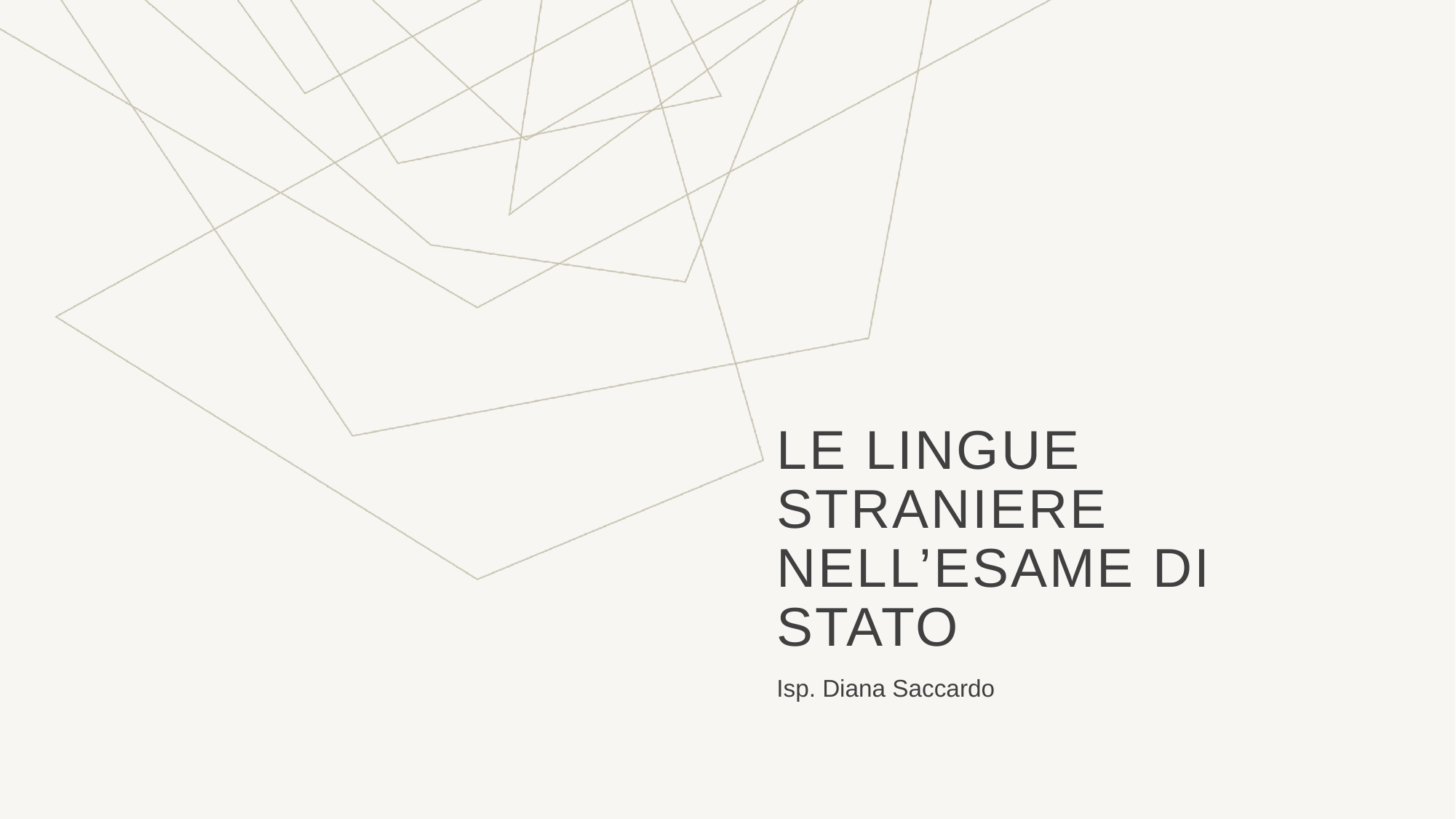

# LE LINGUE STRANIERE NELL’ESAME DI STATO
Isp. Diana Saccardo